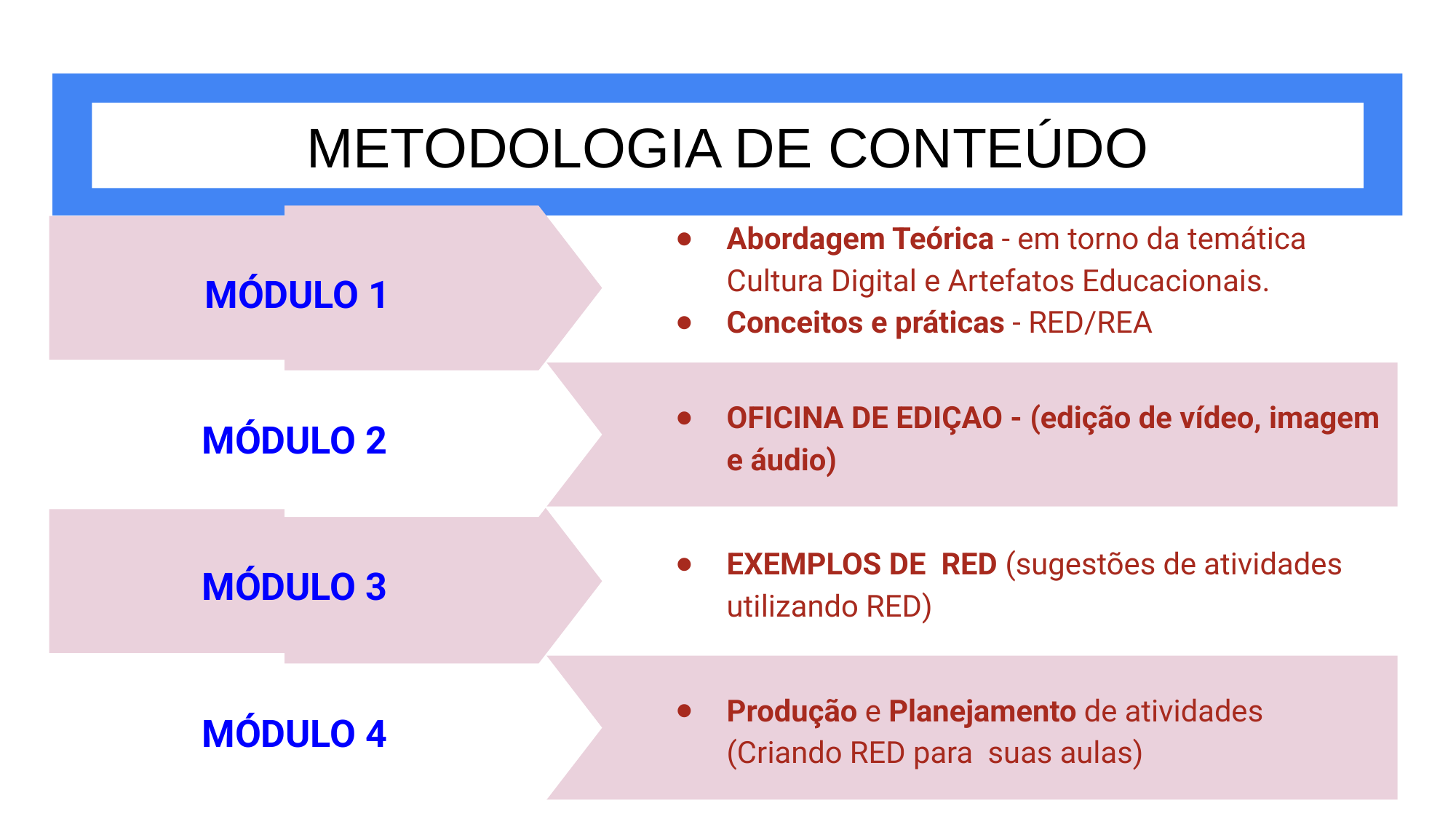

# METODOLOGIA DE CONTEÚDO

Abordagem Teórica - em torno da temática Cultura Digital e Artefatos Educacionais.
Conceitos e práticas - RED/REA

MÓDULO 1

OFICINA DE EDIÇAO - (edição de vídeo, imagem e áudio)
MÓDULO 2

EXEMPLOS DE  RED (sugestões de atividades utilizando RED)
MÓDULO 3

Produção e Planejamento de atividades (Criando RED para  suas aulas)
MÓDULO 4